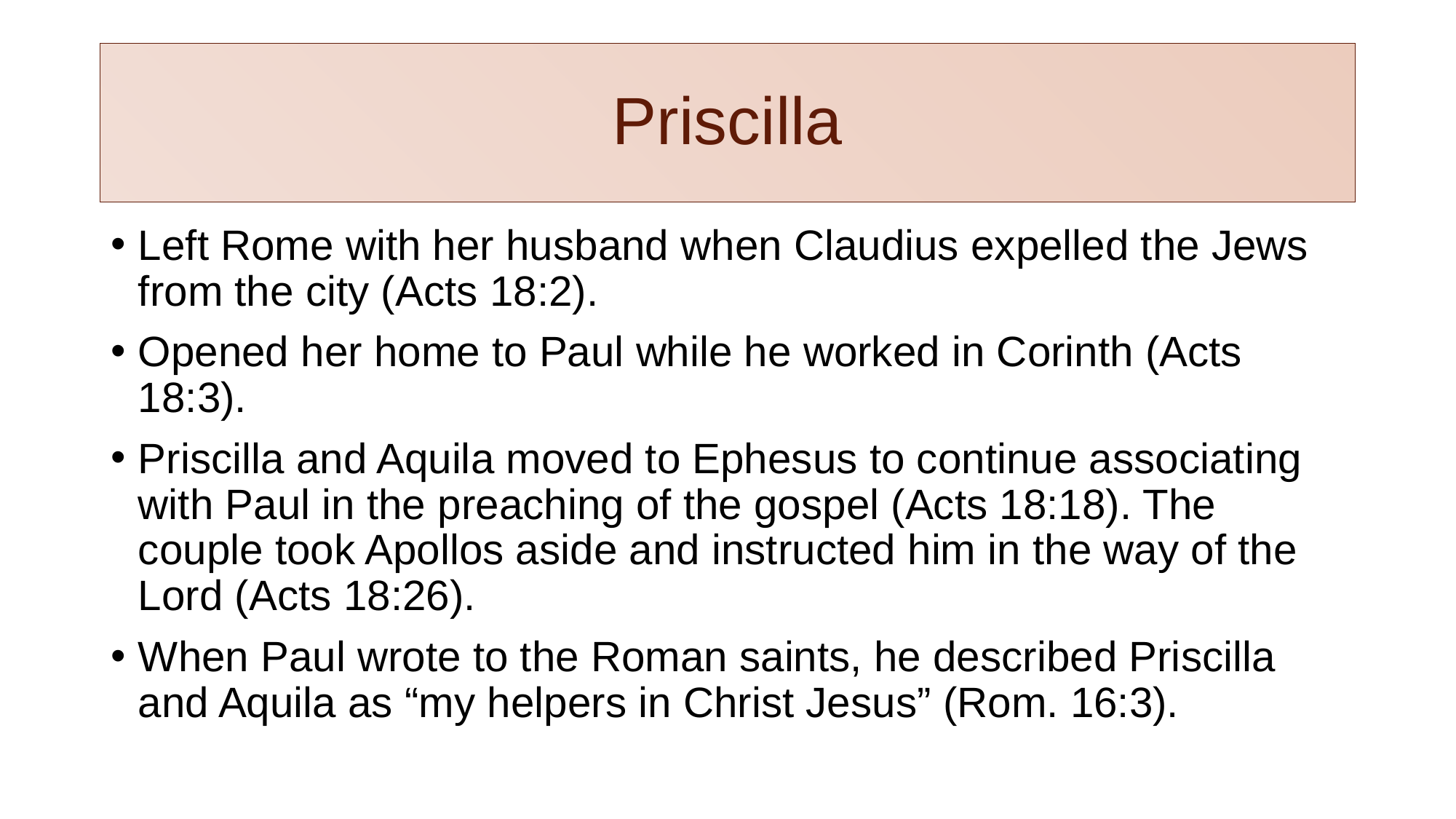

# Priscilla
Left Rome with her husband when Claudius expelled the Jews from the city (Acts 18:2).
Opened her home to Paul while he worked in Corinth (Acts 18:3).
Priscilla and Aquila moved to Ephesus to continue associating with Paul in the preaching of the gospel (Acts 18:18). The couple took Apollos aside and instructed him in the way of the Lord (Acts 18:26).
When Paul wrote to the Roman saints, he described Priscilla and Aquila as “my helpers in Christ Jesus” (Rom. 16:3).